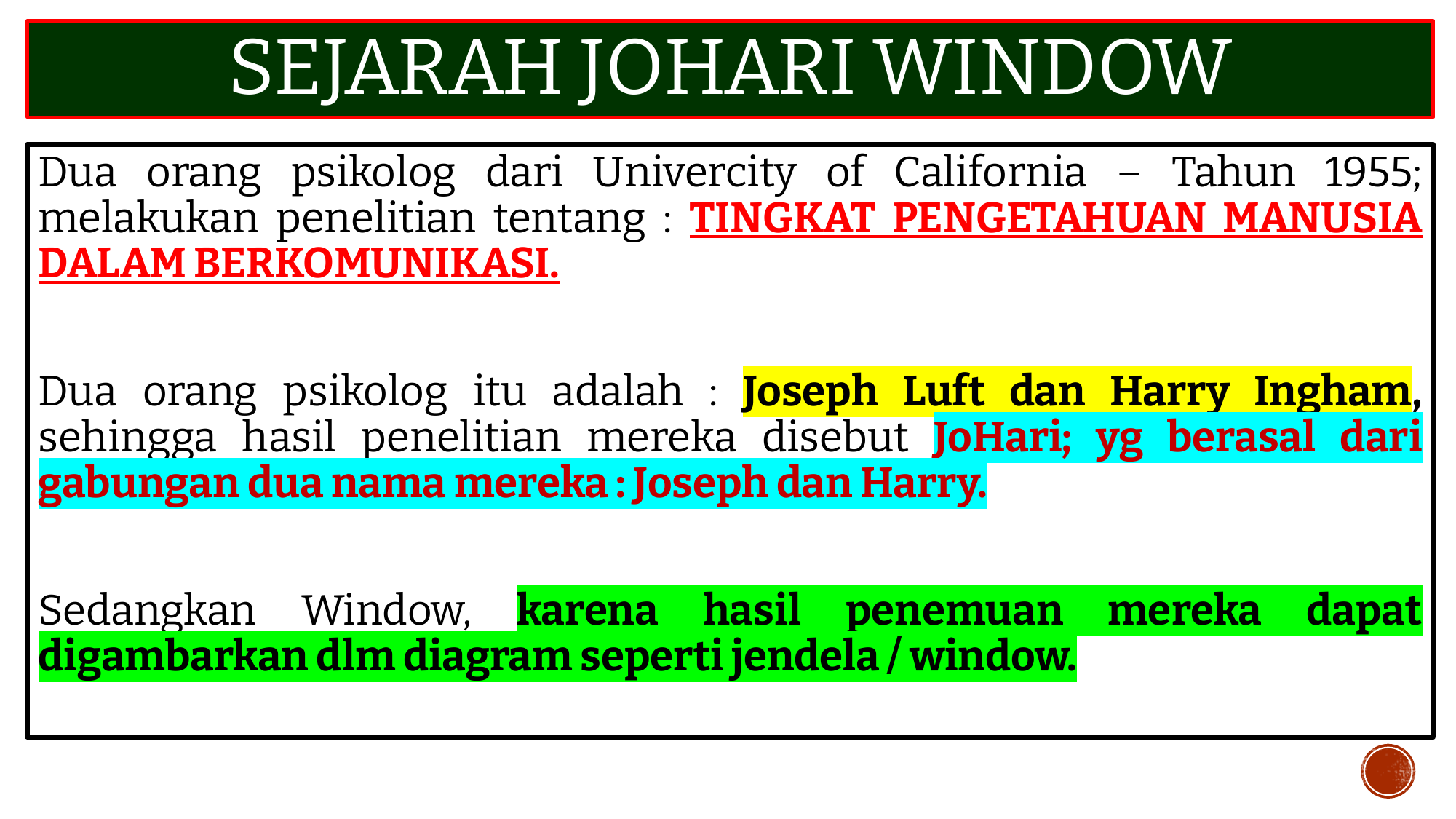

# Sejarah Johari window
Dua orang psikolog dari Univercity of California – Tahun 1955; melakukan penelitian tentang : TINGKAT PENGETAHUAN MANUSIA DALAM BERKOMUNIKASI.

Dua orang psikolog itu adalah : Joseph Luft dan Harry Ingham, sehingga hasil penelitian mereka disebut JoHari; yg berasal dari gabungan dua nama mereka : Joseph dan Harry.

Sedangkan Window, karena hasil penemuan mereka dapat digambarkan dlm diagram seperti jendela / window.